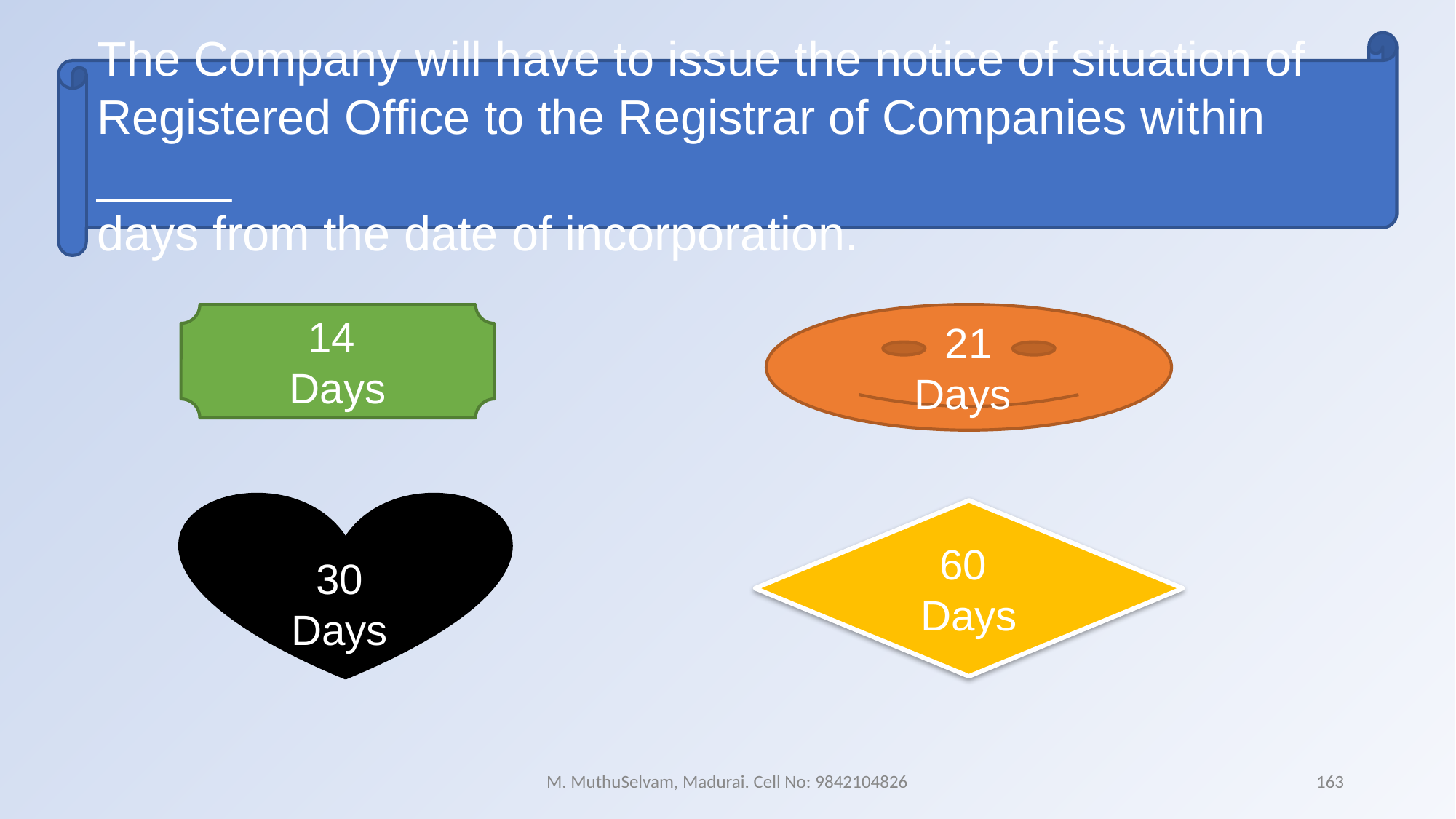

The Company will have to issue the notice of situation of Registered Office to the Registrar of Companies within _____
days from the date of incorporation.
14
Days
 21
Days

30
Days
60
Days
M. MuthuSelvam, Madurai. Cell No: 9842104826
163